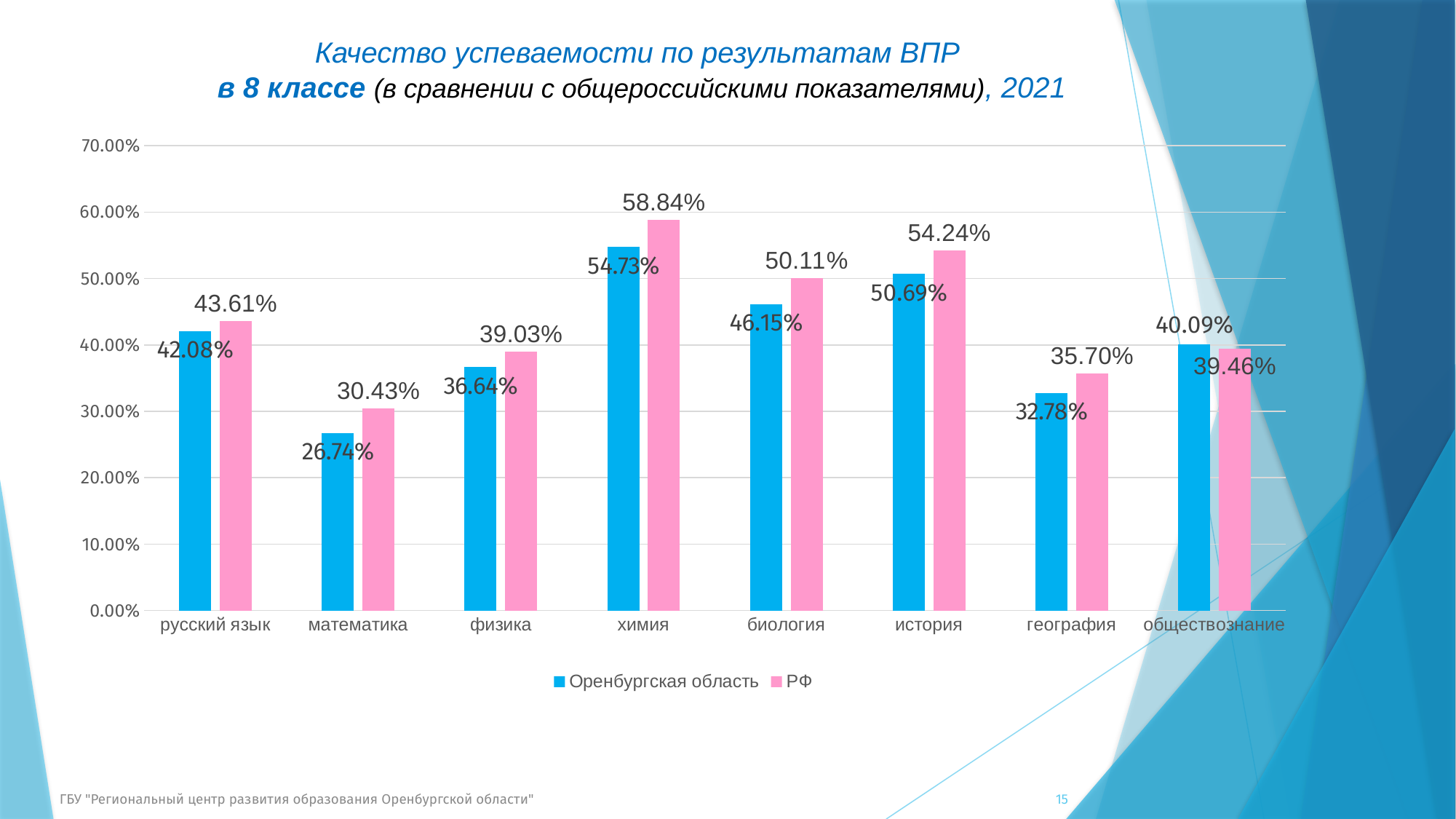

# Качество успеваемости по результатам ВПР в 8 классе (в сравнении с общероссийскими показателями), 2021

### Chart

| Category | Оренбургская область | РФ |
|---|---|---|
| русский язык | 0.42080000000000006 | 0.4361000000000001 |
| математика | 0.2674000000000001 | 0.30430000000000007 |
| физика | 0.36640000000000006 | 0.39030000000000004 |
| химия | 0.5473 | 0.5883999999999999 |
| биология | 0.4615 | 0.5011 |
| история | 0.5069 | 0.5424 |
| география | 0.32780000000000004 | 0.35700000000000004 |
| обществознание | 0.40090000000000003 | 0.39460000000000006 |
ГБУ "Региональный центр развития образования Оренбургской области"
15